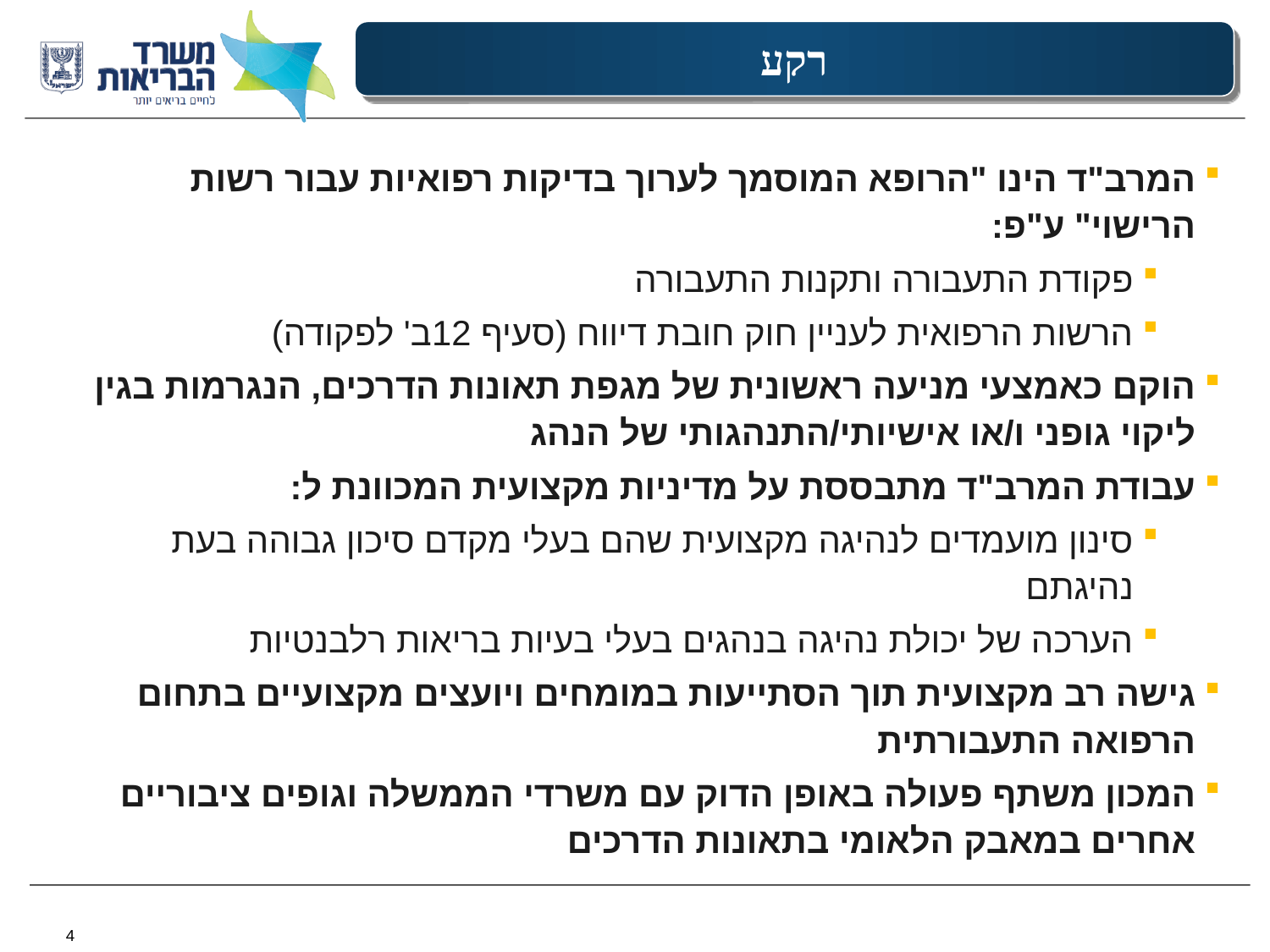

רקע
המרב"ד הינו "הרופא המוסמך לערוך בדיקות רפואיות עבור רשות הרישוי" ע"פ:
פקודת התעבורה ותקנות התעבורה
הרשות הרפואית לעניין חוק חובת דיווח (סעיף 12ב' לפקודה)
הוקם כאמצעי מניעה ראשונית של מגפת תאונות הדרכים, הנגרמות בגין ליקוי גופני ו/או אישיותי/התנהגותי של הנהג
עבודת המרב"ד מתבססת על מדיניות מקצועית המכוונת ל:
סינון מועמדים לנהיגה מקצועית שהם בעלי מקדם סיכון גבוהה בעת נהיגתם
הערכה של יכולת נהיגה בנהגים בעלי בעיות בריאות רלבנטיות
גישה רב מקצועית תוך הסתייעות במומחים ויועצים מקצועיים בתחום הרפואה התעבורתית
המכון משתף פעולה באופן הדוק עם משרדי הממשלה וגופים ציבוריים אחרים במאבק הלאומי בתאונות הדרכים